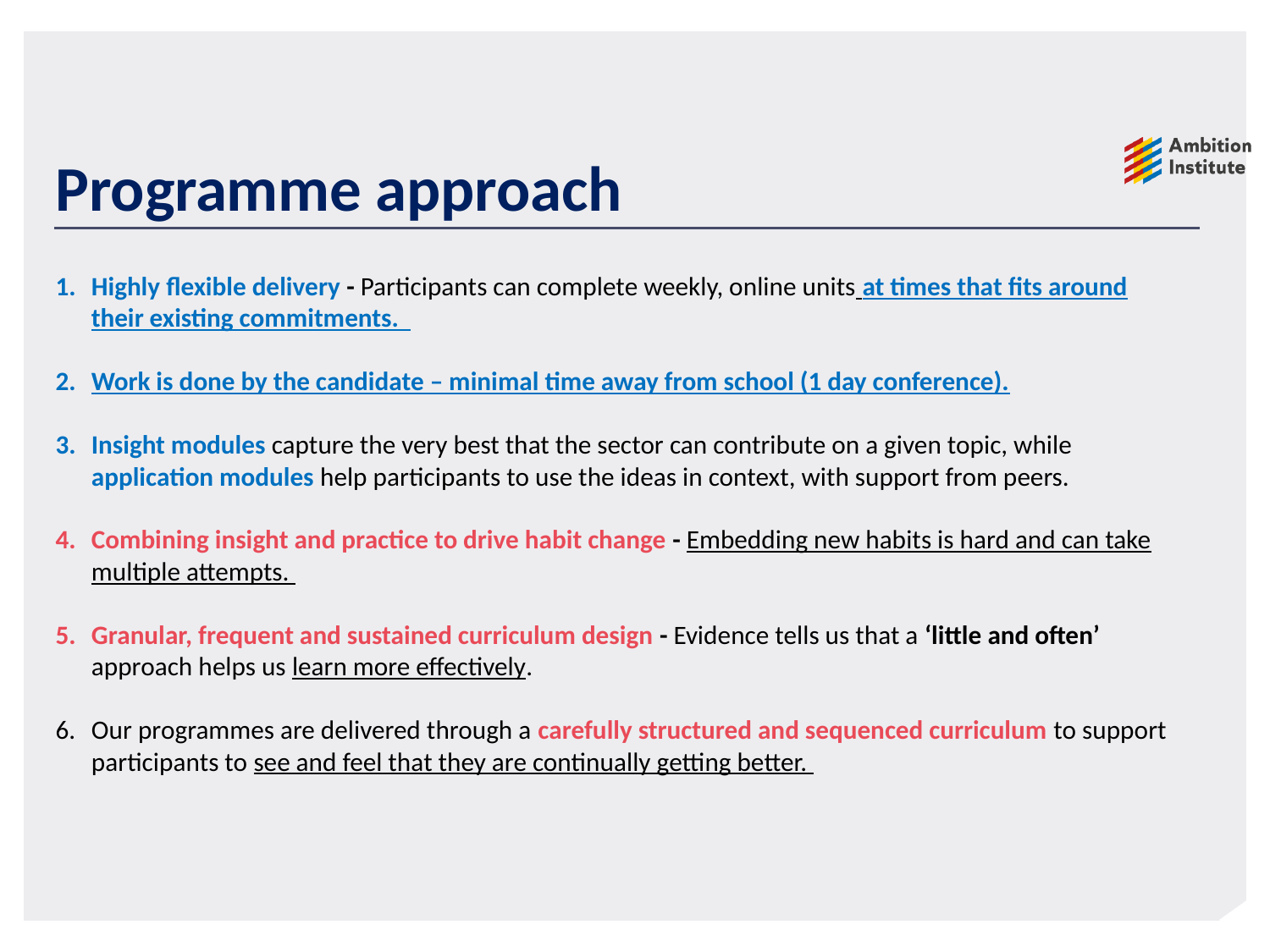

Programme approach

Highly flexible delivery - Participants can complete weekly, online units at times that fits around their existing commitments.

Work is done by the candidate – minimal time away from school (1 day conference).

Insight modules capture the very best that the sector can contribute on a given topic, while application modules help participants to use the ideas in context, with support from peers.

Combining insight and practice to drive habit change - Embedding new habits is hard and can take multiple attempts.

Granular, frequent and sustained curriculum design - Evidence tells us that a ‘little and often’ approach helps us learn more effectively.

Our programmes are delivered through a carefully structured and sequenced curriculum to support participants to see and feel that they are continually getting better.